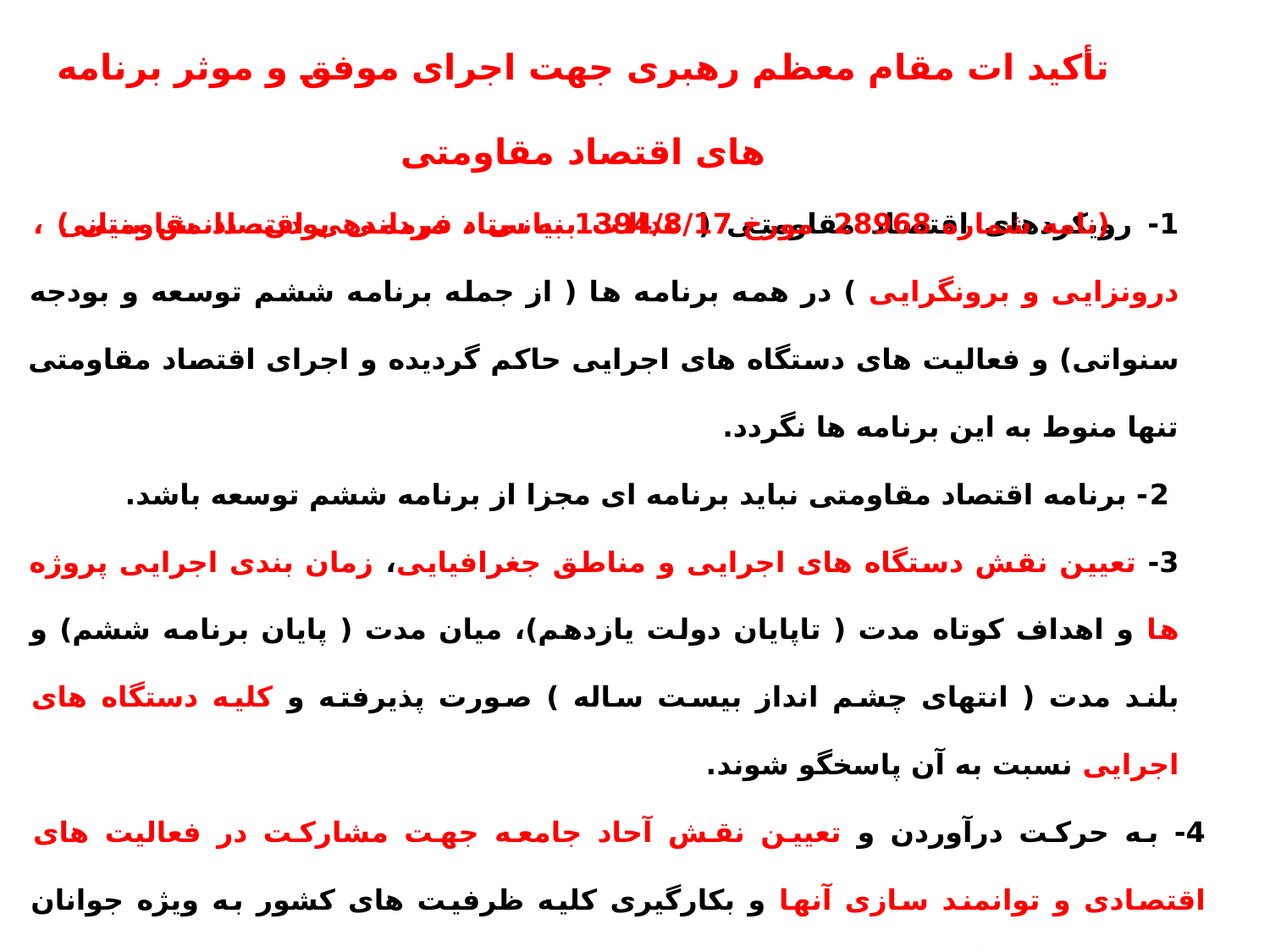

تأکید ات مقام معظم رهبری جهت اجرای موفق و موثر برنامه های اقتصاد مقاومتی
(نامه شماره 28968  مورخ 1394/8/17 به ستاد فرماندهی اقتصاد مقاومتی )
1- رویکردهای اقتصاد مقاومتی ( عدالت بنیانی ، مردمی بودن، دانش بنیانی ، درونزایی و برونگرایی ) در همه برنامه ها ( از جمله برنامه ششم توسعه و بودجه سنواتی) و فعالیت های دستگاه های اجرایی حاکم گردیده و اجرای اقتصاد مقاومتی تنها منوط به این برنامه ها نگردد.
 2- برنامه اقتصاد مقاومتی نباید برنامه ای مجزا از برنامه ششم توسعه باشد.
3- تعیین نقش دستگاه های اجرایی و مناطق جغرافیایی، زمان بندی اجرایی پروژه ها و اهداف کوتاه مدت ( تاپایان دولت یازدهم)، میان مدت ( پایان برنامه ششم) و بلند مدت ( انتهای چشم انداز بیست ساله ) صورت پذیرفته و کلیه دستگاه های اجرایی نسبت به آن پاسخگو شوند.
4- به حرکت درآوردن و تعیین نقش آحاد جامعه جهت مشارکت در فعالیت های اقتصادی و توانمند سازی آنها و بکارگیری کلیه ظرفیت های کشور به ویژه جوانان مورد توجه قرار گرفته و برنامه ها تنها ناظر بر بخش های دولتی نباشد.